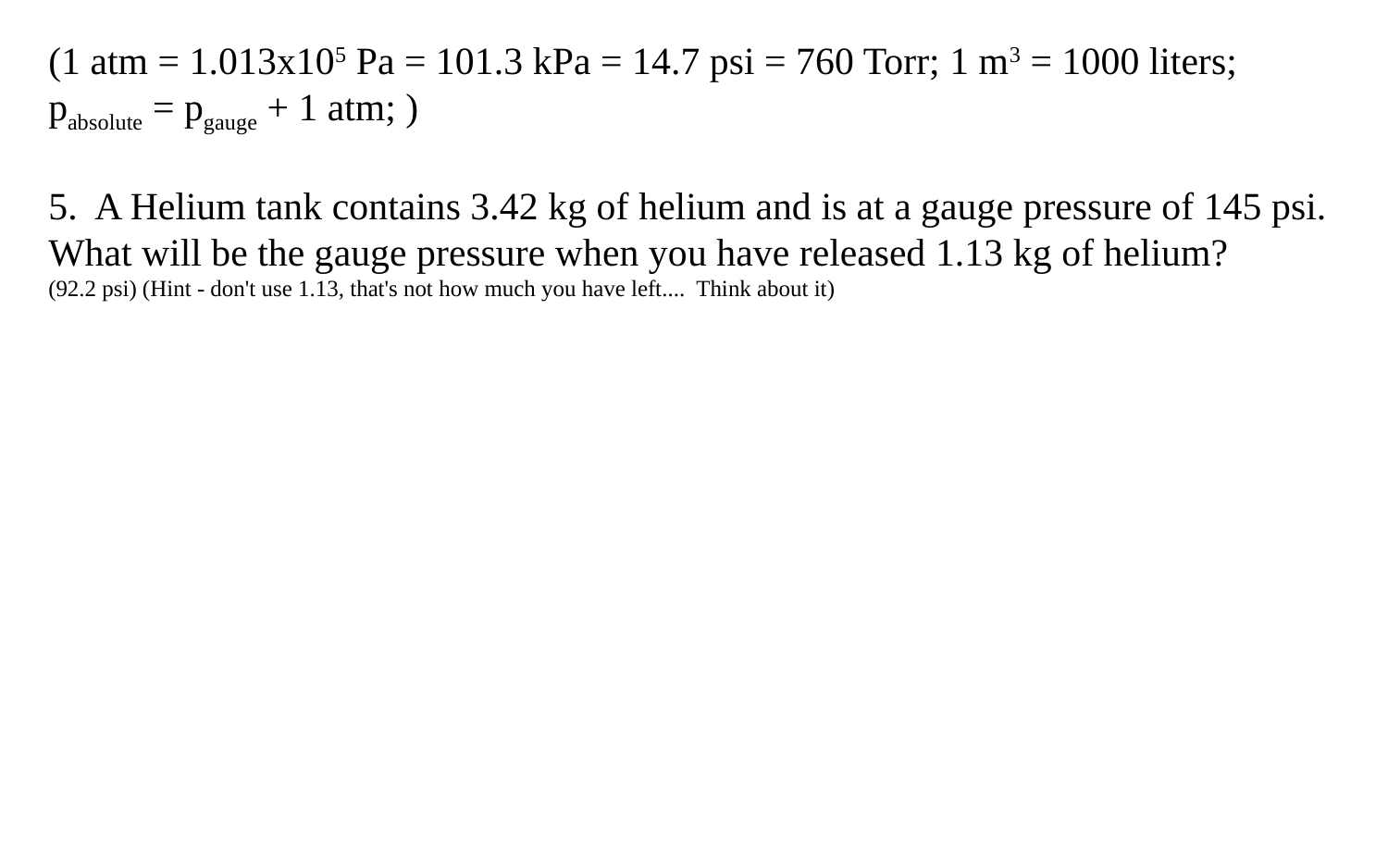

(1 atm = 1.013x105 Pa = 101.3 kPa = 14.7 psi = 760 Torr; 1 m3 = 1000 liters; pabsolute = pgauge + 1 atm; )

5.  A Helium tank contains 3.42 kg of helium and is at a gauge pressure of 145 psi.  What will be the gauge pressure when you have released 1.13 kg of helium?
(92.2 psi) (Hint - don't use 1.13, that's not how much you have left....  Think about it)